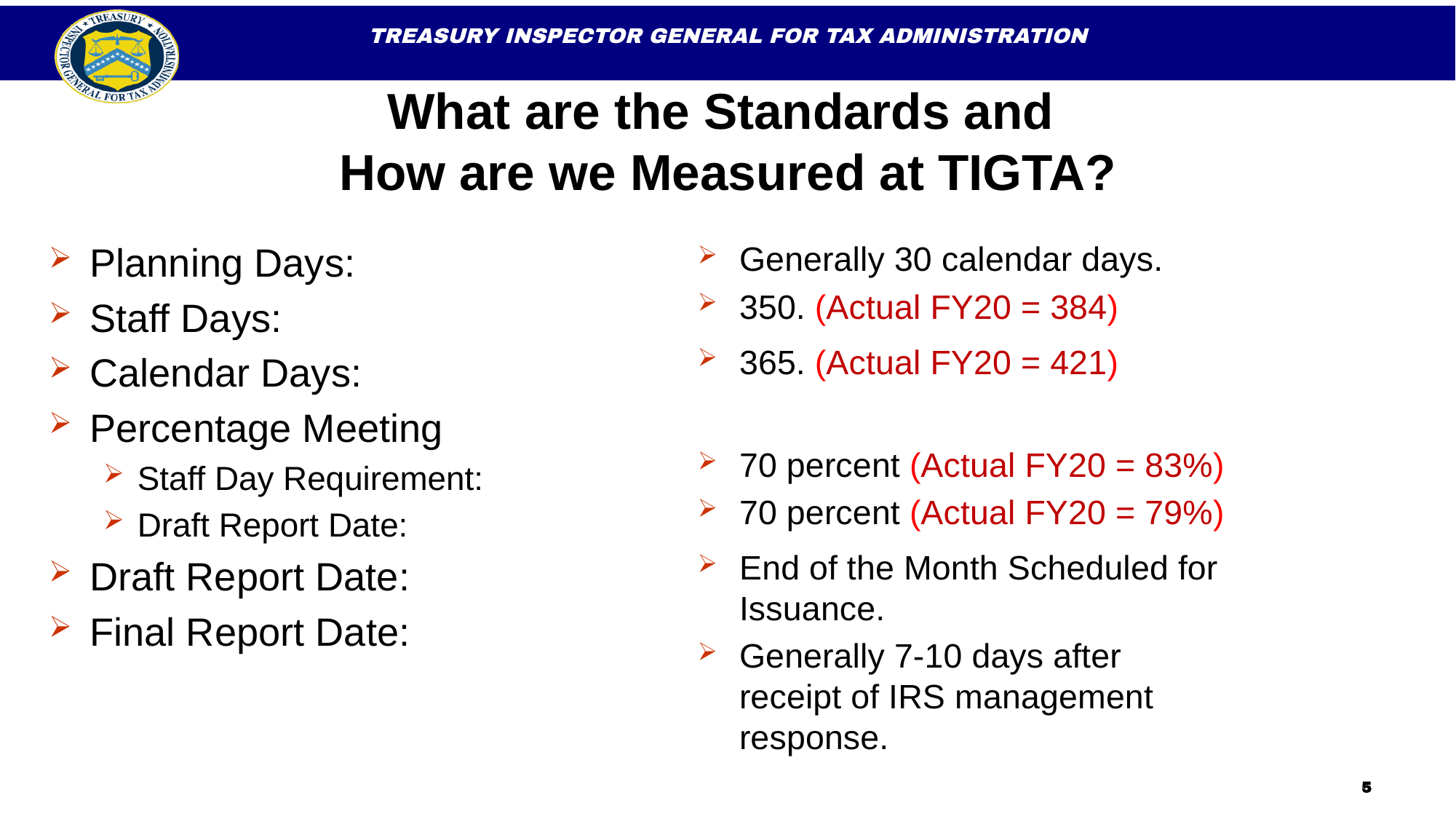

# What are the Standards and How are we Measured at TIGTA?
Planning Days:
Staff Days:
Calendar Days:
Percentage Meeting
Staff Day Requirement:
Draft Report Date:
Draft Report Date:
Final Report Date:
Generally 30 calendar days.
350. (Actual FY20 = 384)
365. (Actual FY20 = 421)

70 percent (Actual FY20 = 83%)
70 percent (Actual FY20 = 79%)
End of the Month Scheduled for Issuance.
Generally 7-10 days after receipt of IRS management response.

5